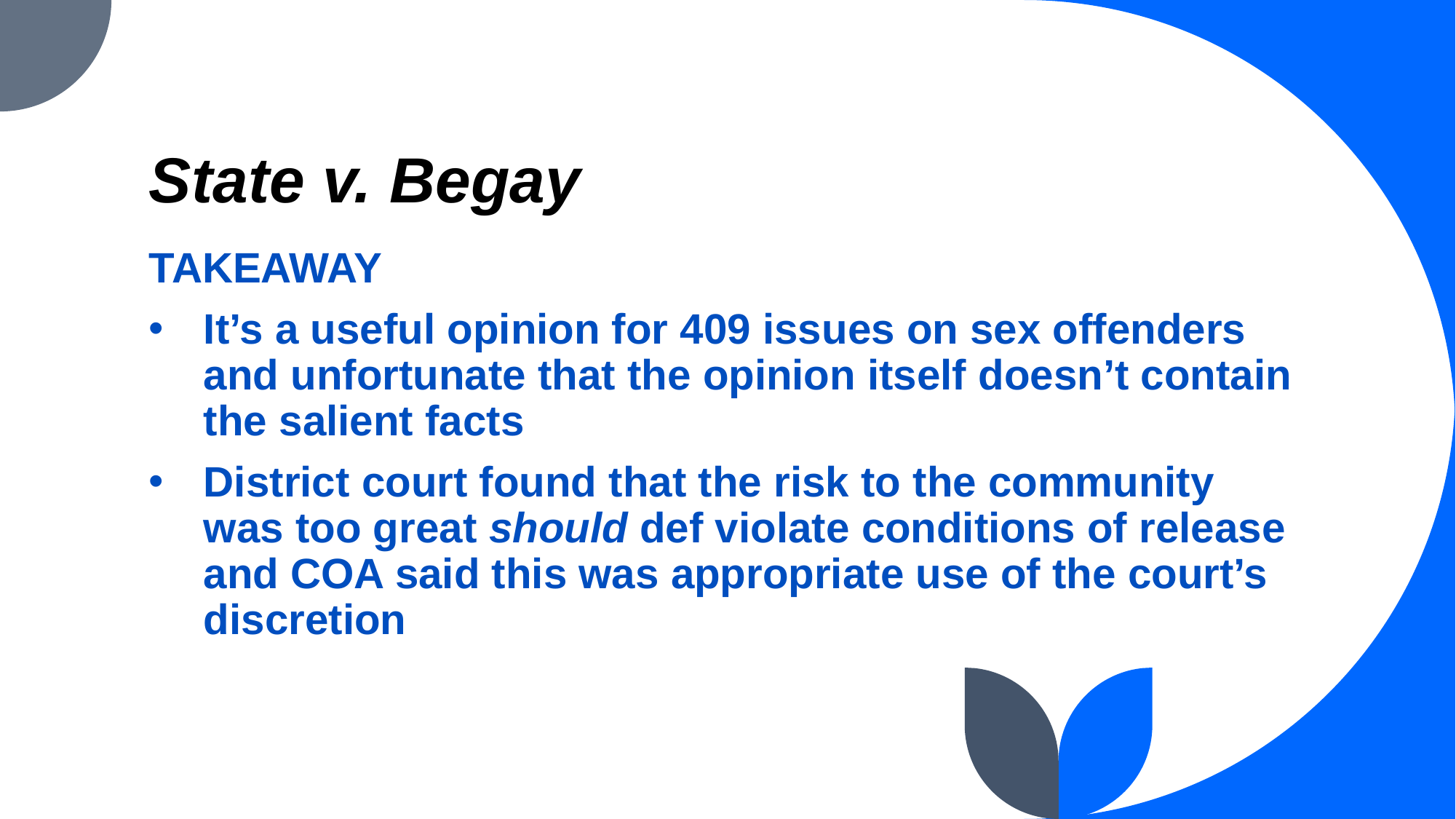

# State v. Begay
TAKEAWAY
It’s a useful opinion for 409 issues on sex offenders and unfortunate that the opinion itself doesn’t contain the salient facts
District court found that the risk to the community was too great should def violate conditions of release and COA said this was appropriate use of the court’s discretion